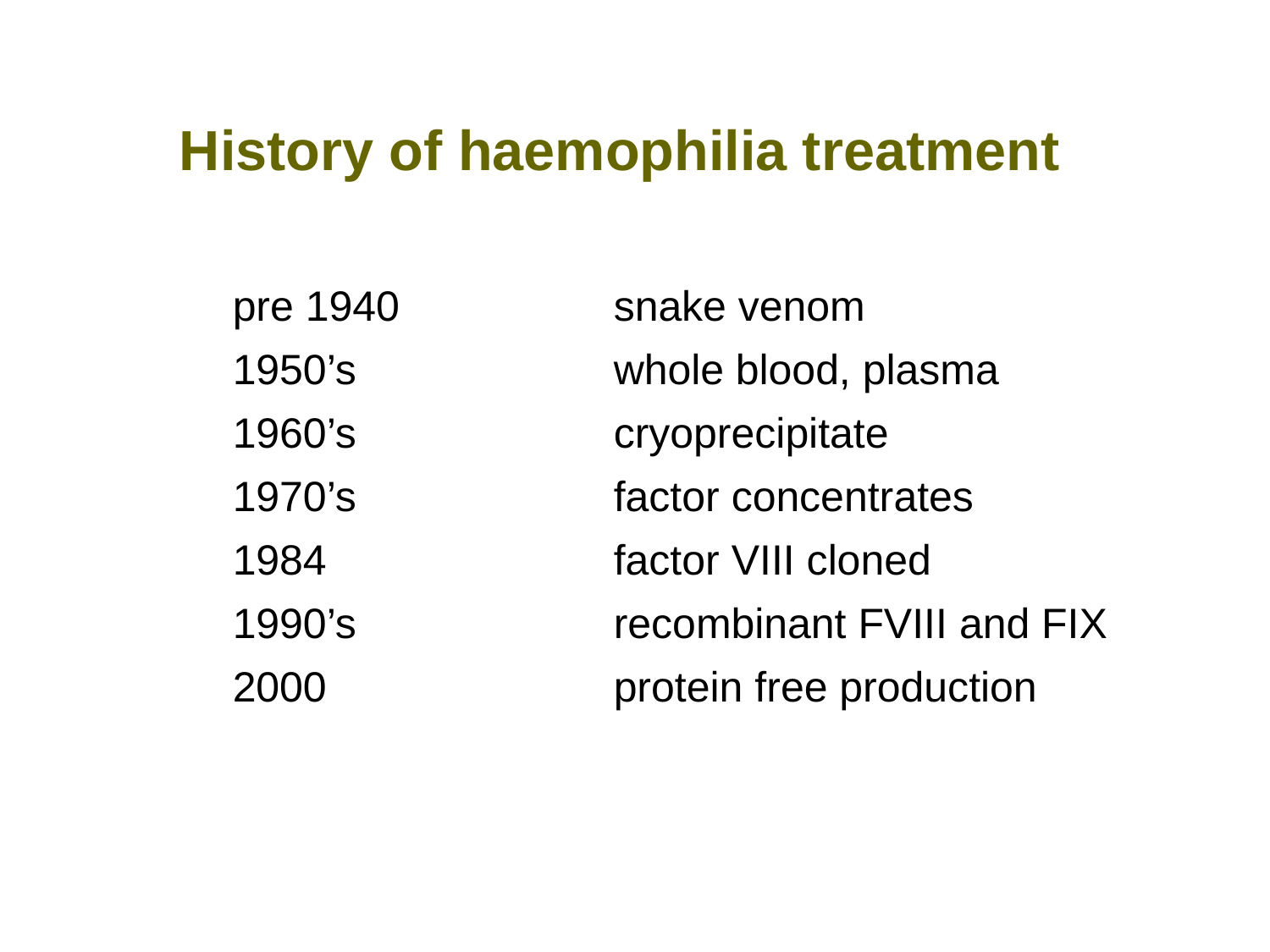

History of haemophilia treatment
pre 1940		snake venom
1950’s			whole blood, plasma
1960’s			cryoprecipitate
1970’s			factor concentrates
1984			factor VIII cloned
1990’s 		recombinant FVIII and FIX
2000			protein free production